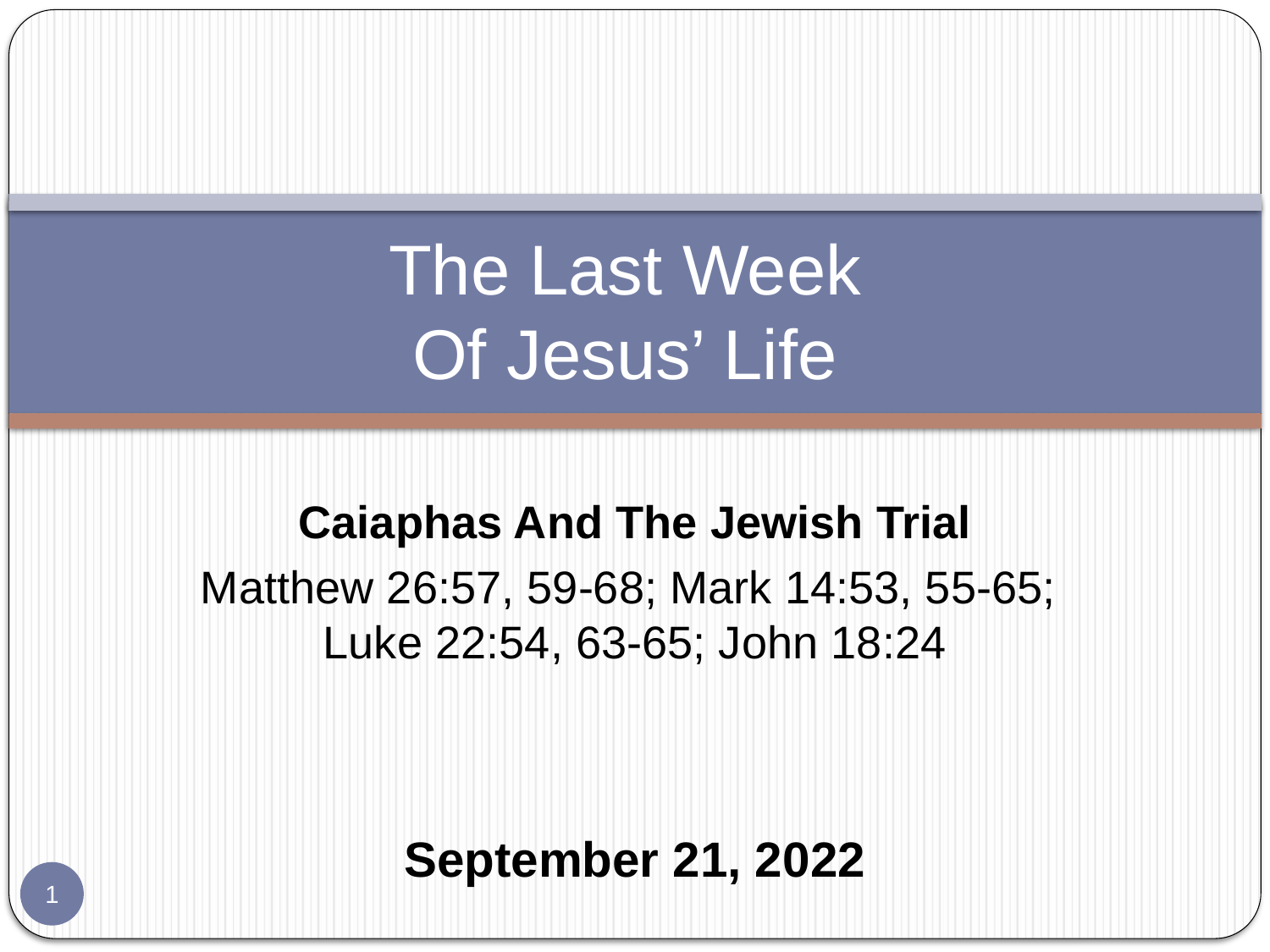

# The Last Week Of Jesus’ Life
Caiaphas And The Jewish Trial
Matthew 26:57, 59-68; Mark 14:53, 55-65;
Luke 22:54, 63-65; John 18:24
September 21, 2022
1